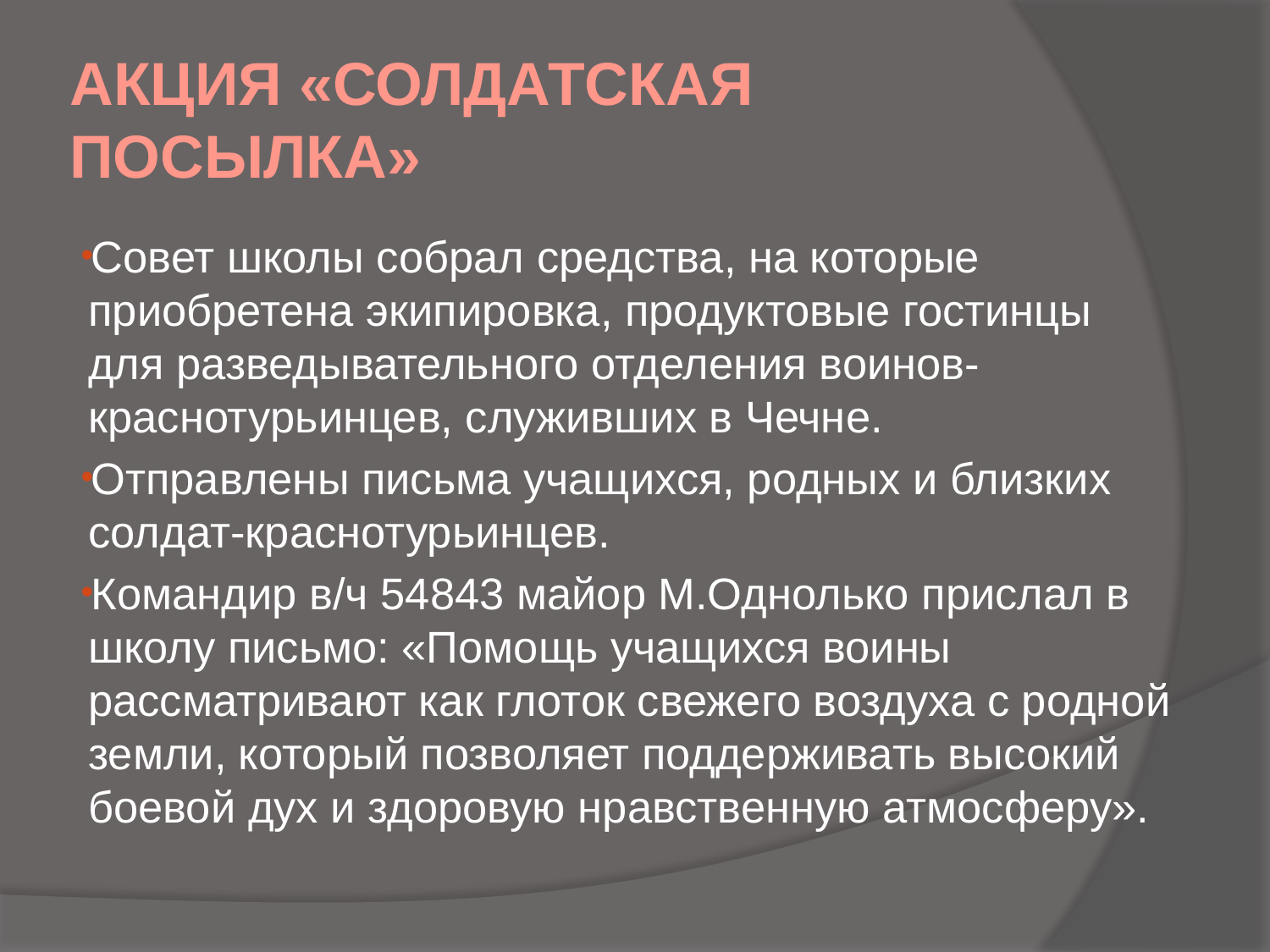

# Акция «Солдатская посылка»
Совет школы собрал средства, на которые приобретена экипировка, продуктовые гостинцы для разведывательного отделения воинов- краснотурьинцев, служивших в Чечне.
Отправлены письма учащихся, родных и близких солдат-краснотурьинцев.
Командир в/ч 54843 майор М.Однолько прислал в школу письмо: «Помощь учащихся воины рассматривают как глоток свежего воздуха с родной земли, который позволяет поддерживать высокий боевой дух и здоровую нравственную атмосферу».